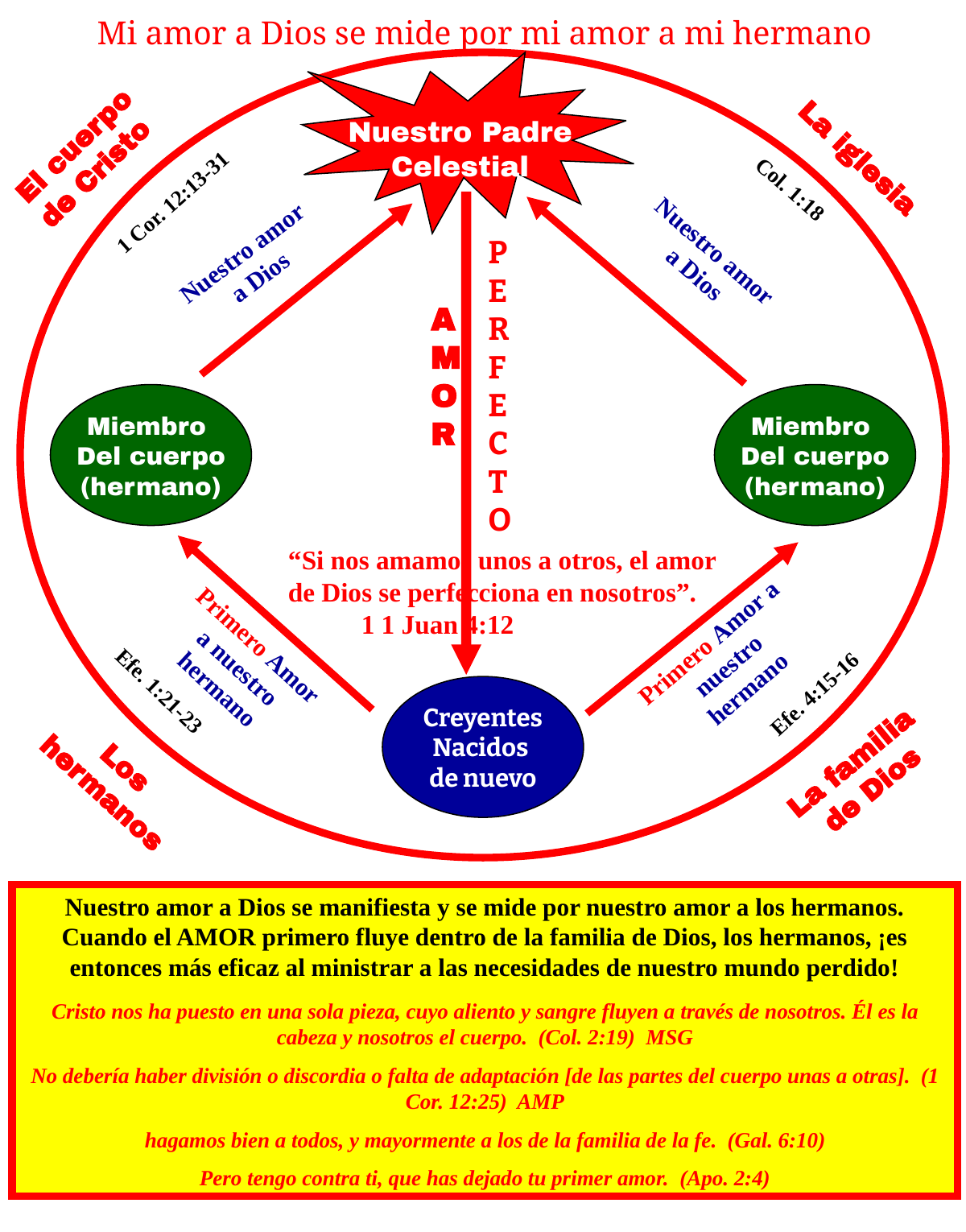

Mi amor a Dios se mide por mi amor a mi hermano

Nuestro Padre
Celestial
El cuerpo
de Cristo
La iglesia
Col. 1:18
1 Cor. 12:13-31

Nuestro amor
a Dios

Nuestro amor
a Dios
P
E
R
F
E
C
T
O
A
M
O
R
Miembro
Del cuerpo
(hermano)
Miembro
Del cuerpo
(hermano)

“Si nos amamos unos a otros, el amor de Dios se perfecciona en nosotros”.
           1 1 Juan 4:12

Primero Amor a nuestro hermano

Primero Amor a nuestro hermano

Efe. 1:21-23
Efe. 4:15-16
Creyentes
Nacidos
de nuevo
La familia
de Dios
Los
hermanos
Nuestro amor a Dios se manifiesta y se mide por nuestro amor a los hermanos. Cuando el AMOR primero fluye dentro de la familia de Dios, los hermanos, ¡es entonces más eficaz al ministrar a las necesidades de nuestro mundo perdido!

Cristo nos ha puesto en una sola pieza, cuyo aliento y sangre fluyen a través de nosotros. Él es la cabeza y nosotros el cuerpo.  (Col. 2:19)  MSG

No debería haber división o discordia o falta de adaptación [de las partes del cuerpo unas a otras].  (1 Cor. 12:25)  AMP

hagamos bien a todos, y mayormente a los de la familia de la fe.  (Gal. 6:10)

Pero tengo contra ti, que has dejado tu primer amor.  (Apo. 2:4)